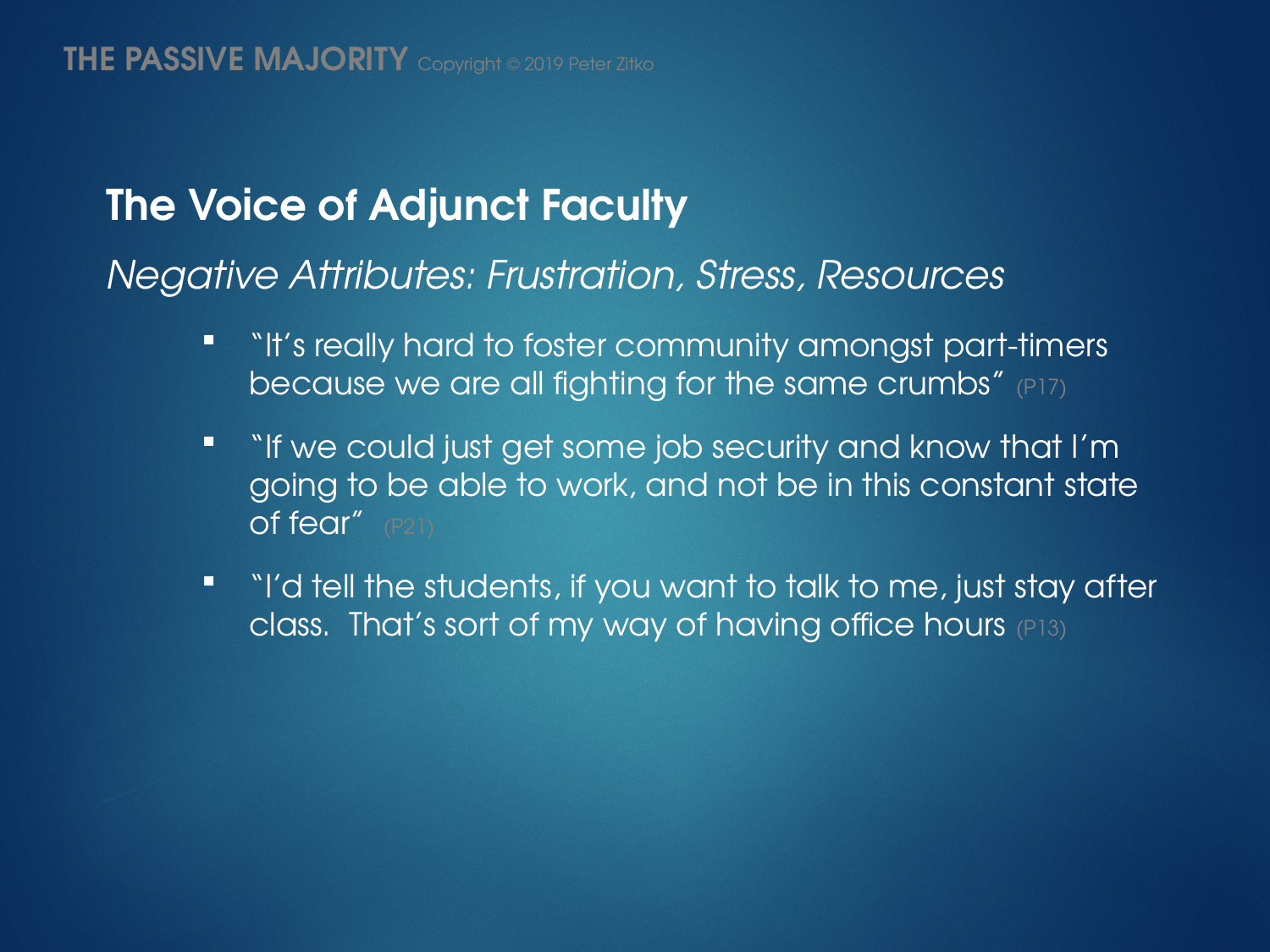

THE PASSIVE MAJORITY Copyright © 2019 Peter Zitko
The Voice of Adjunct Faculty

Negative Attributes: Frustration, Stress, Resources

“It’s really hard to foster community amongst part-timers because we are all fighting for the same crumbs” (P17)

“If we could just get some job security and know that I’m going to be able to work, and not be in this constant state of fear”  (P21)

“I’d tell the students, if you want to talk to me, just stay after class.  That’s sort of my way of having office hours (P13)